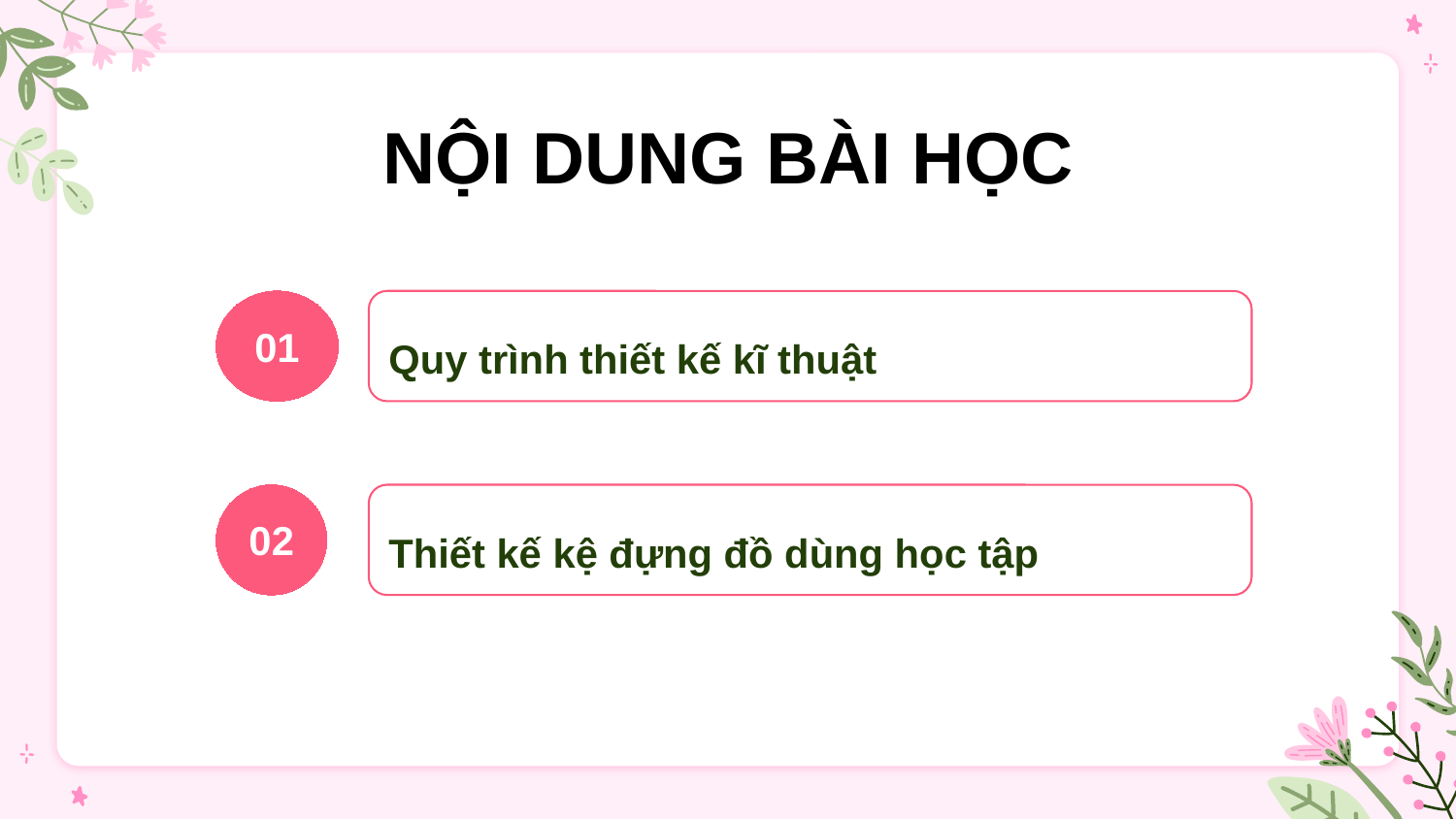

NỘI DUNG BÀI HỌC
01
Quy trình thiết kế kĩ thuật
02
Thiết kế kệ đựng đồ dùng học tập